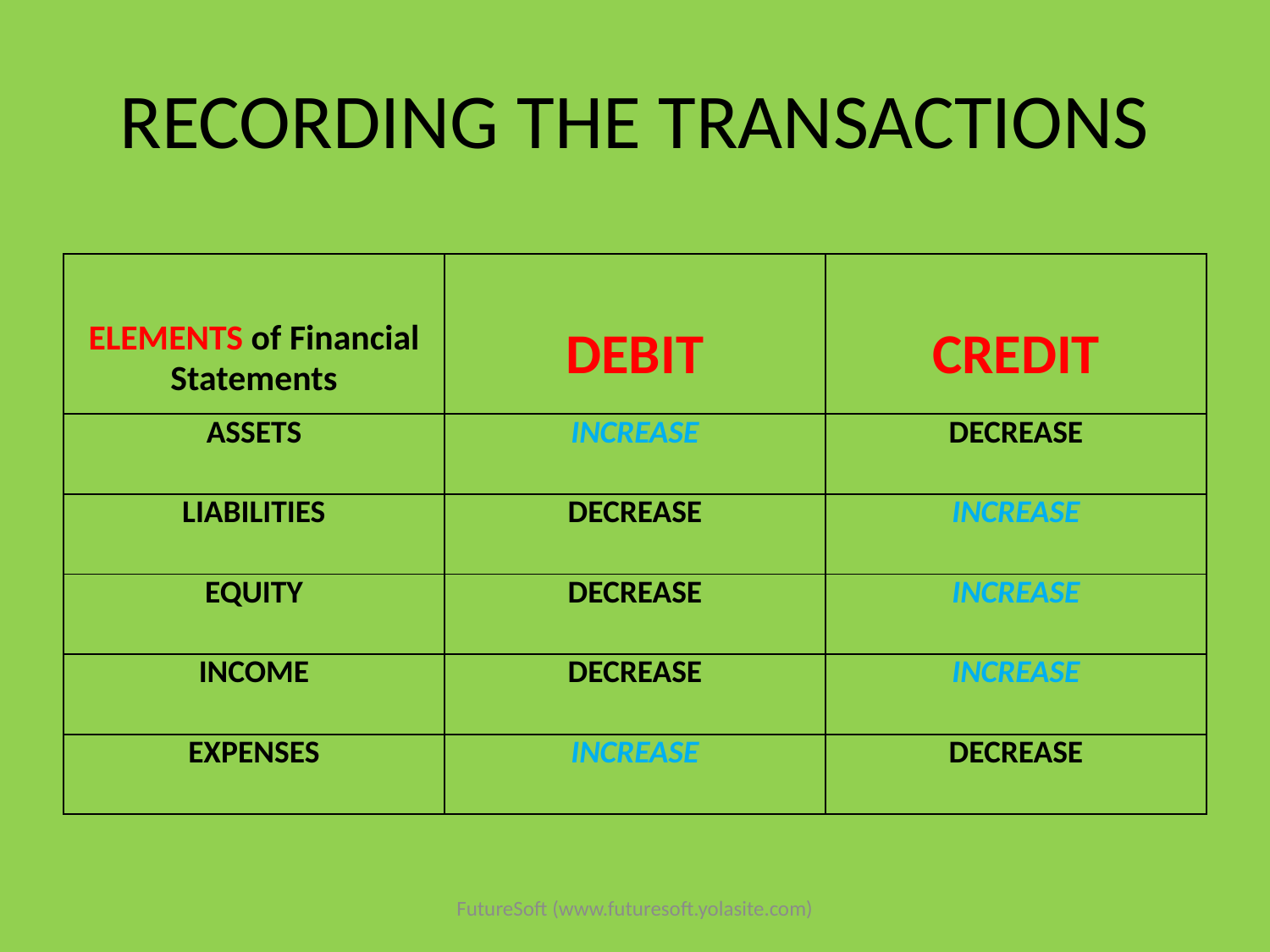

# RECORDING THE TRANSACTIONS
| ELEMENTS of Financial Statements | DEBIT | CREDIT |
| --- | --- | --- |
| ASSETS | INCREASE | DECREASE |
| LIABILITIES | DECREASE | INCREASE |
| EQUITY | DECREASE | INCREASE |
| INCOME | DECREASE | INCREASE |
| EXPENSES | INCREASE | DECREASE |
FutureSoft (www.futuresoft.yolasite.com)